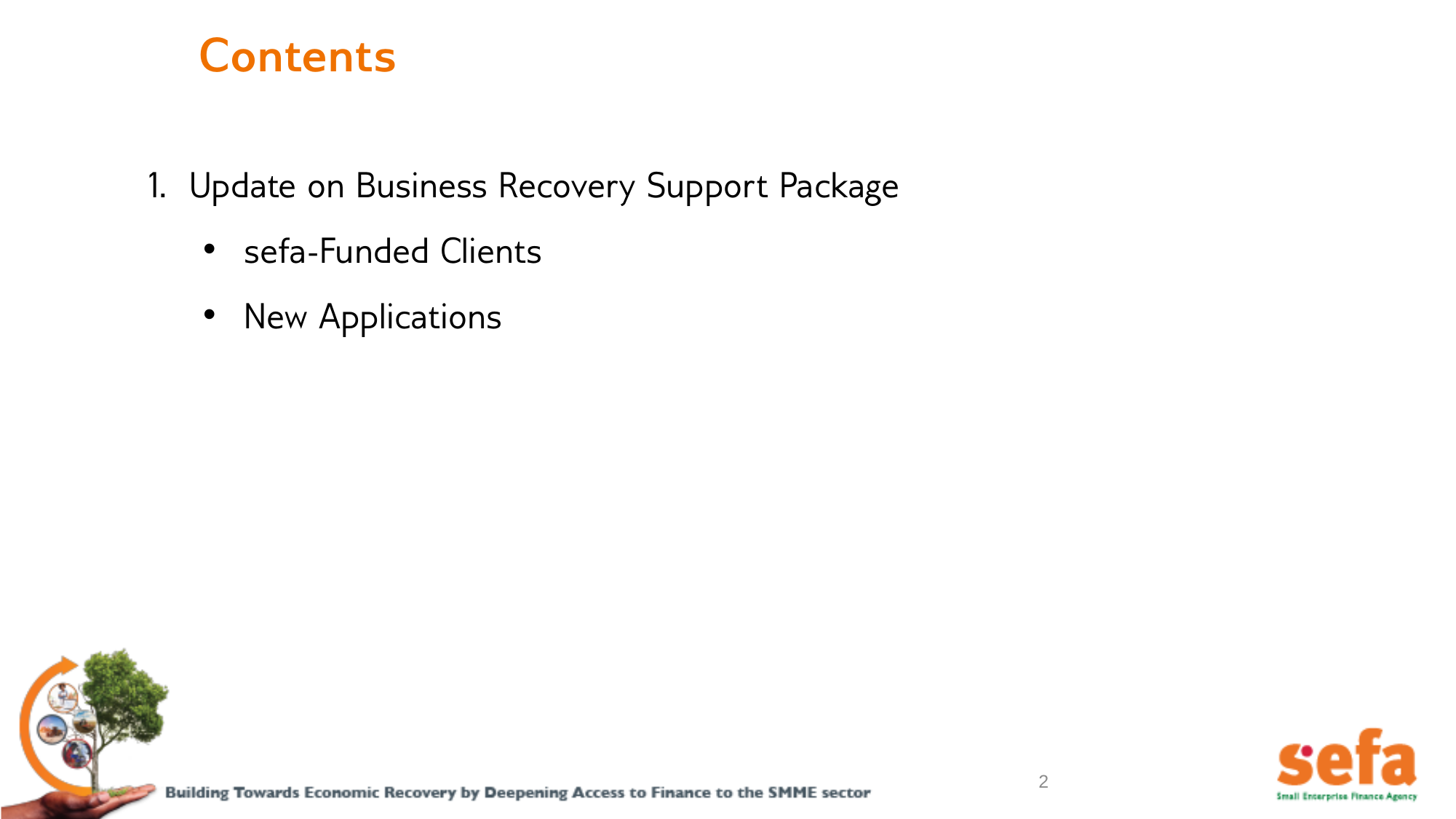

Contents
Update on Business Recovery Support Package
sefa-Funded Clients
New Applications
2